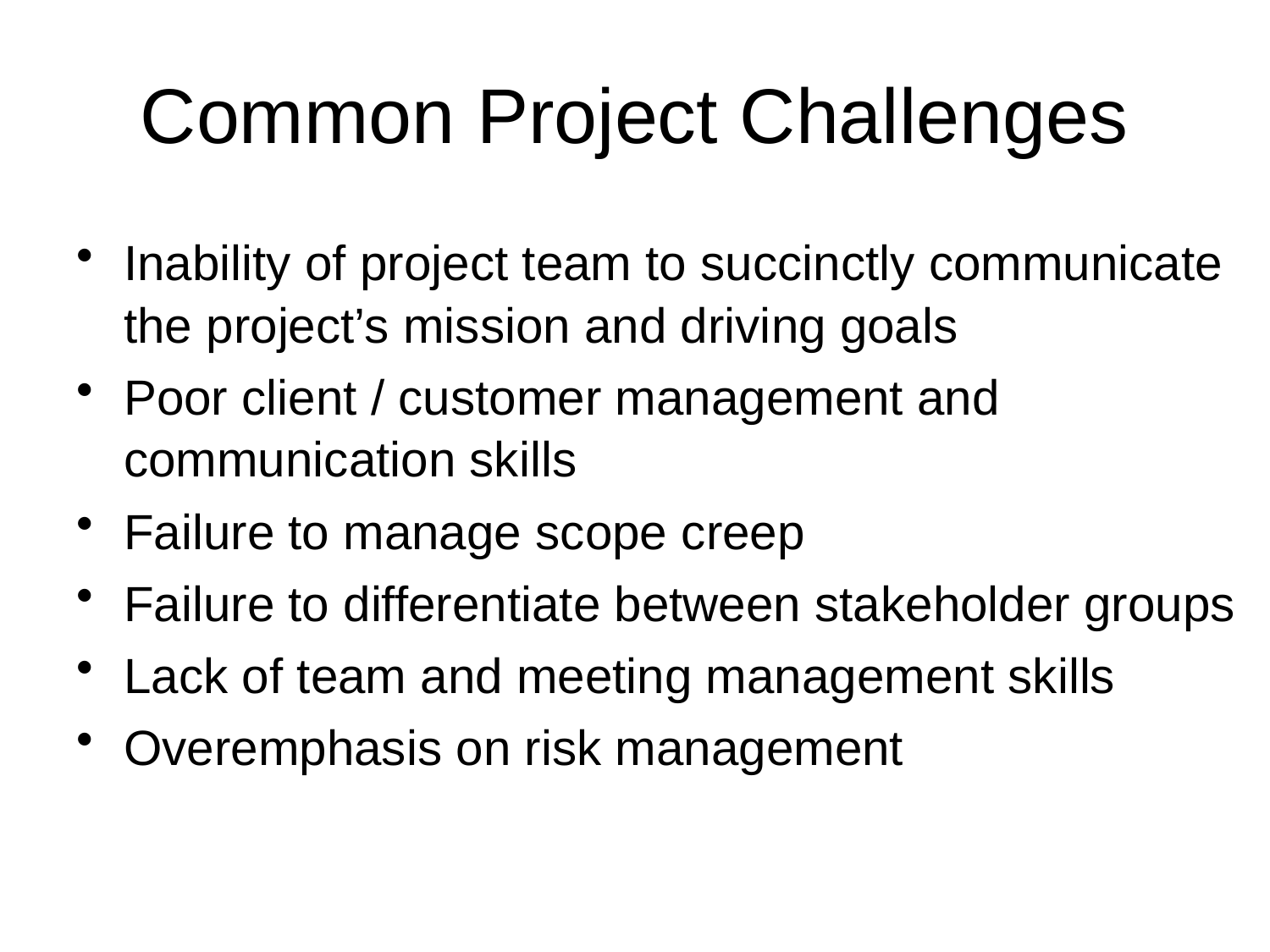

# Common Project Challenges
Inability of project team to succinctly communicate the project’s mission and driving goals
Poor client / customer management and communication skills
Failure to manage scope creep
Failure to differentiate between stakeholder groups
Lack of team and meeting management skills
Overemphasis on risk management